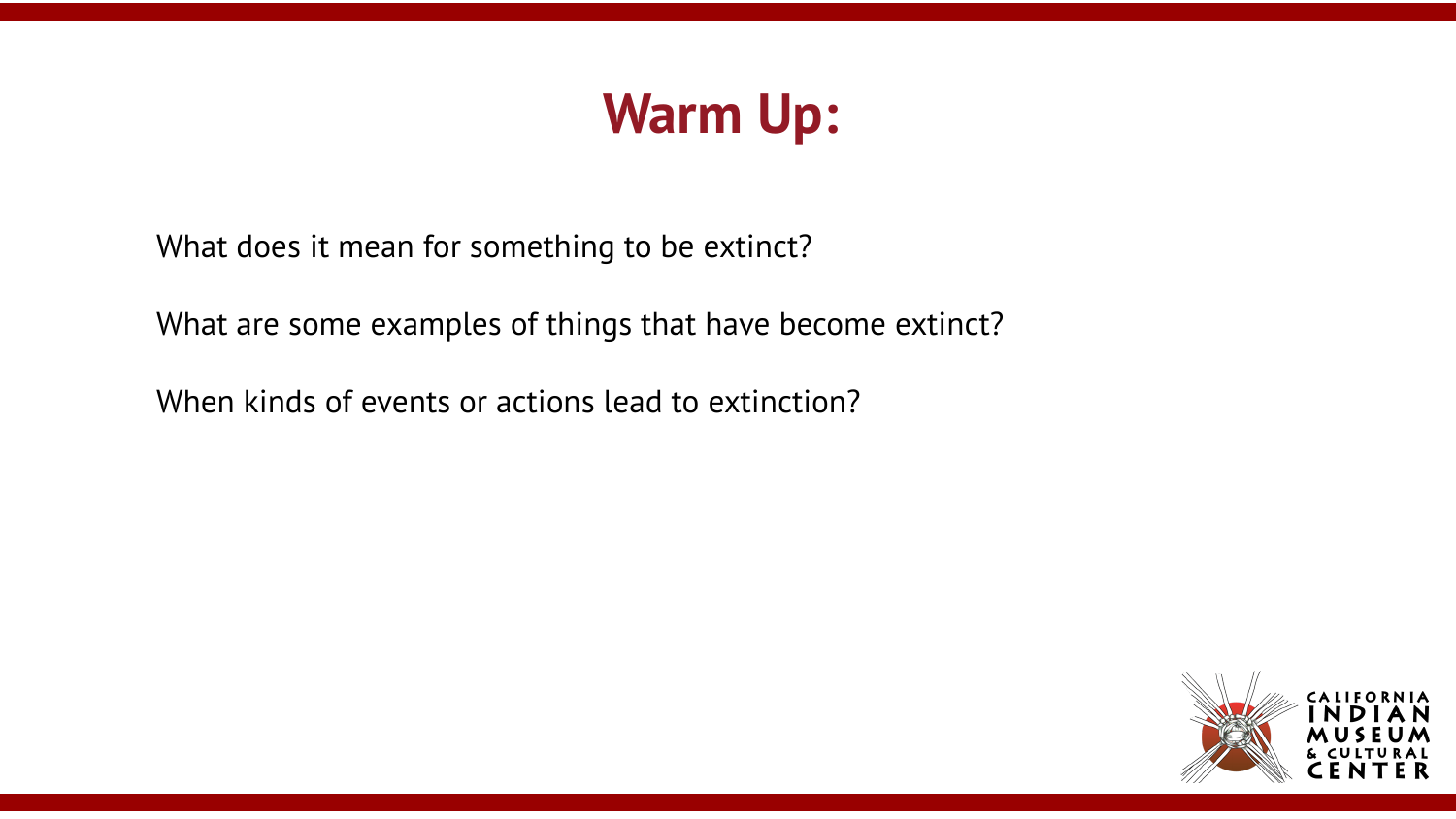

# Warm Up:

What does it mean for something to be extinct?

What are some examples of things that have become extinct?

When kinds of events or actions lead to extinction?